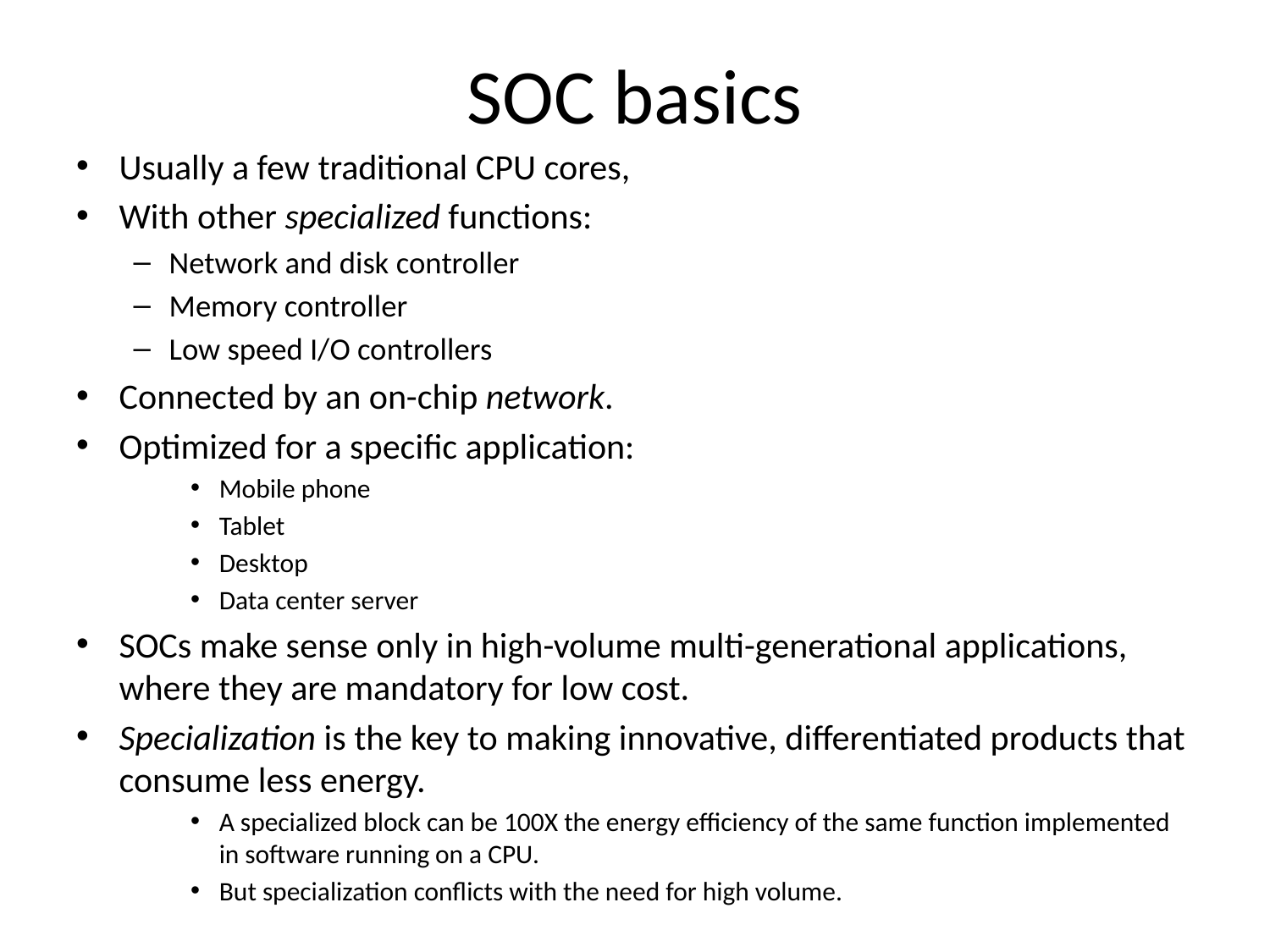

# SOC basics
Usually a few traditional CPU cores,
With other specialized functions:
Network and disk controller
Memory controller
Low speed I/O controllers
Connected by an on-chip network.
Optimized for a specific application:
Mobile phone
Tablet
Desktop
Data center server
SOCs make sense only in high-volume multi-generational applications, where they are mandatory for low cost.
Specialization is the key to making innovative, differentiated products that consume less energy.
A specialized block can be 100X the energy efficiency of the same function implemented in software running on a CPU.
But specialization conflicts with the need for high volume.